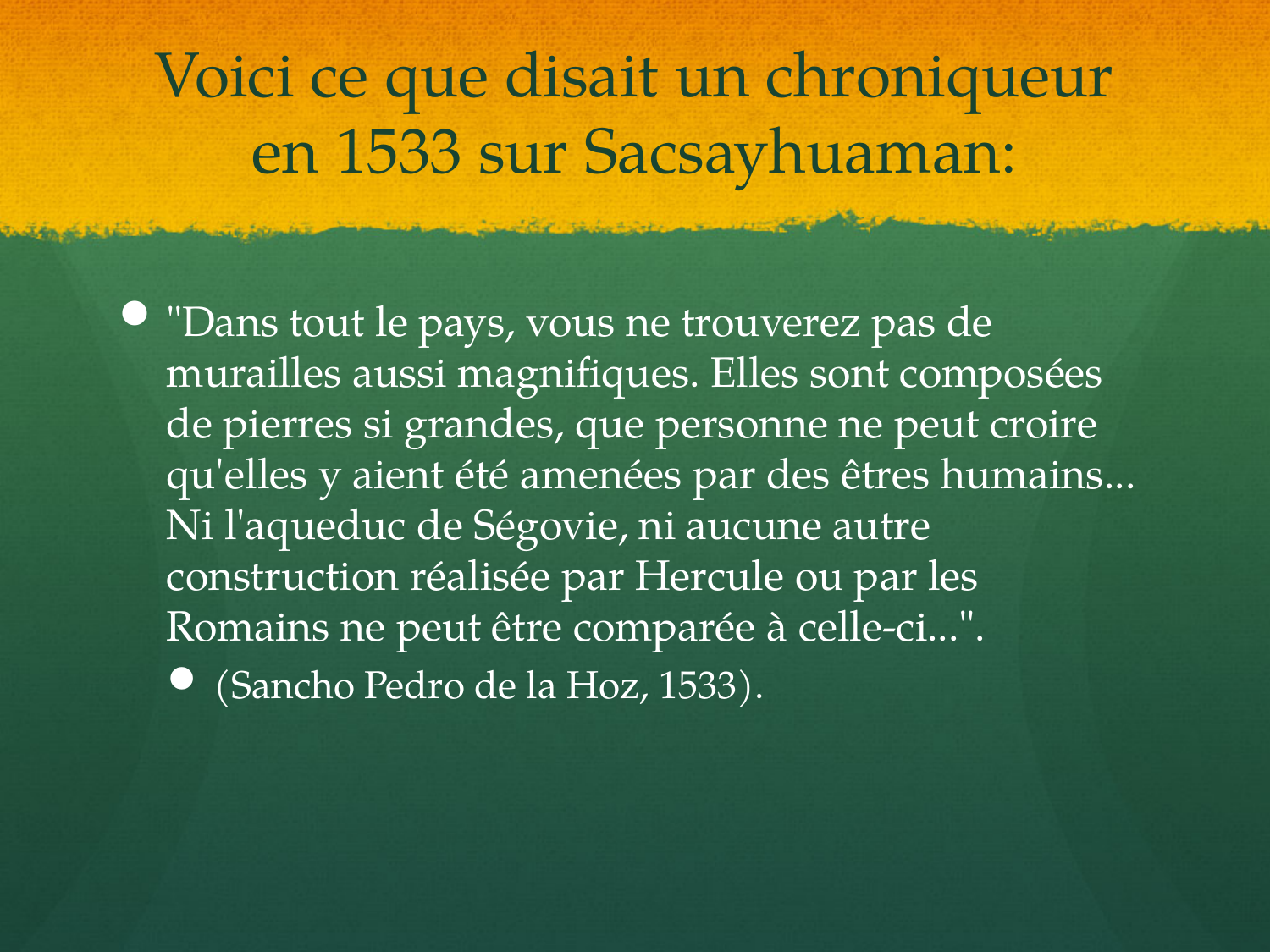

# Voici ce que disait un chroniqueur en 1533 sur Sacsayhuaman:
"Dans tout le pays, vous ne trouverez pas de murailles aussi magnifiques. Elles sont composées de pierres si grandes, que personne ne peut croire qu'elles y aient été amenées par des êtres humains... Ni l'aqueduc de Ségovie, ni aucune autre construction réalisée par Hercule ou par les Romains ne peut être comparée à celle-ci...".
(Sancho Pedro de la Hoz, 1533).